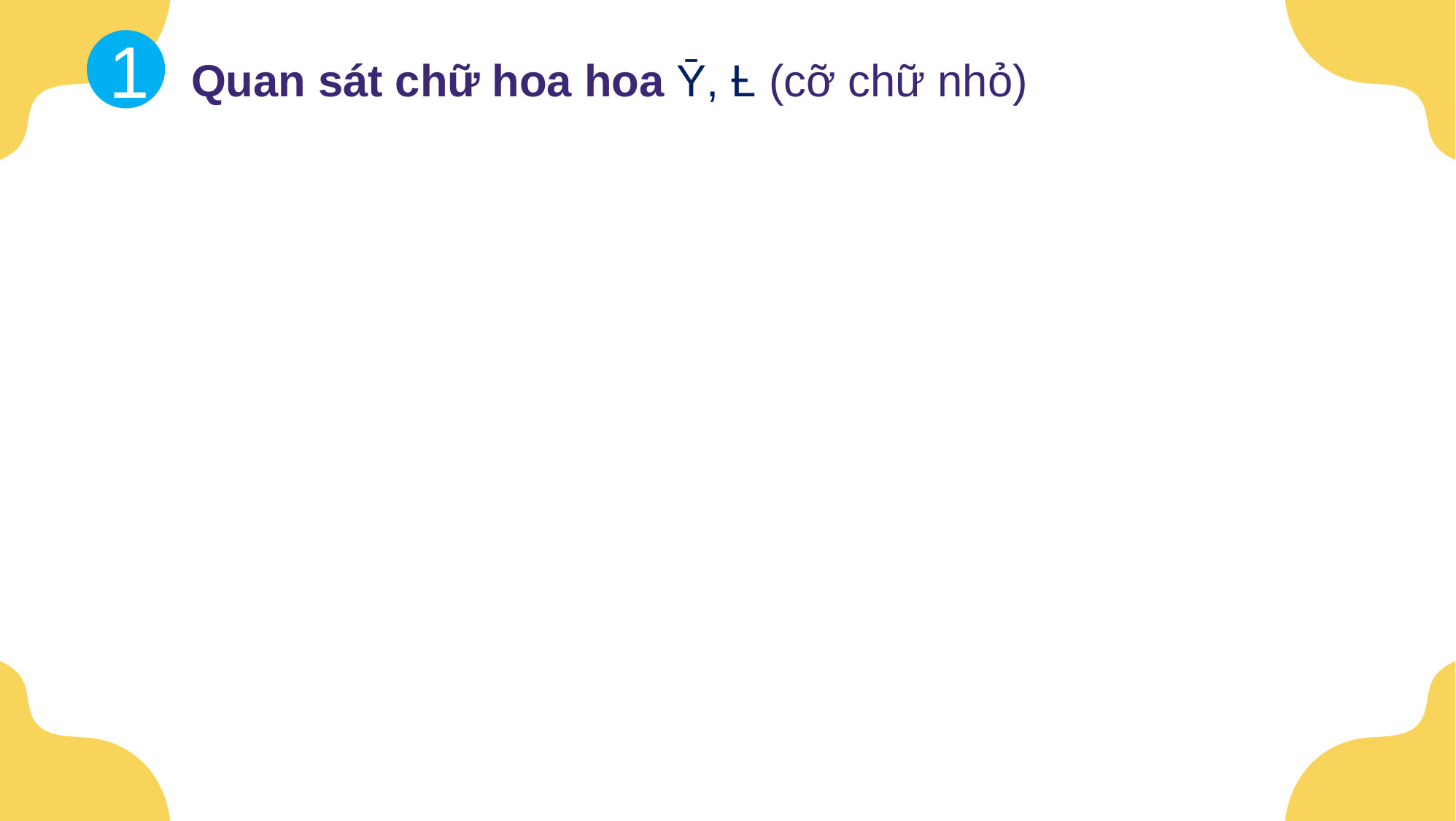

1
# Quan sát chữ hoa hoa Ȳ, Ƚ (cỡ chữ nhỏ)